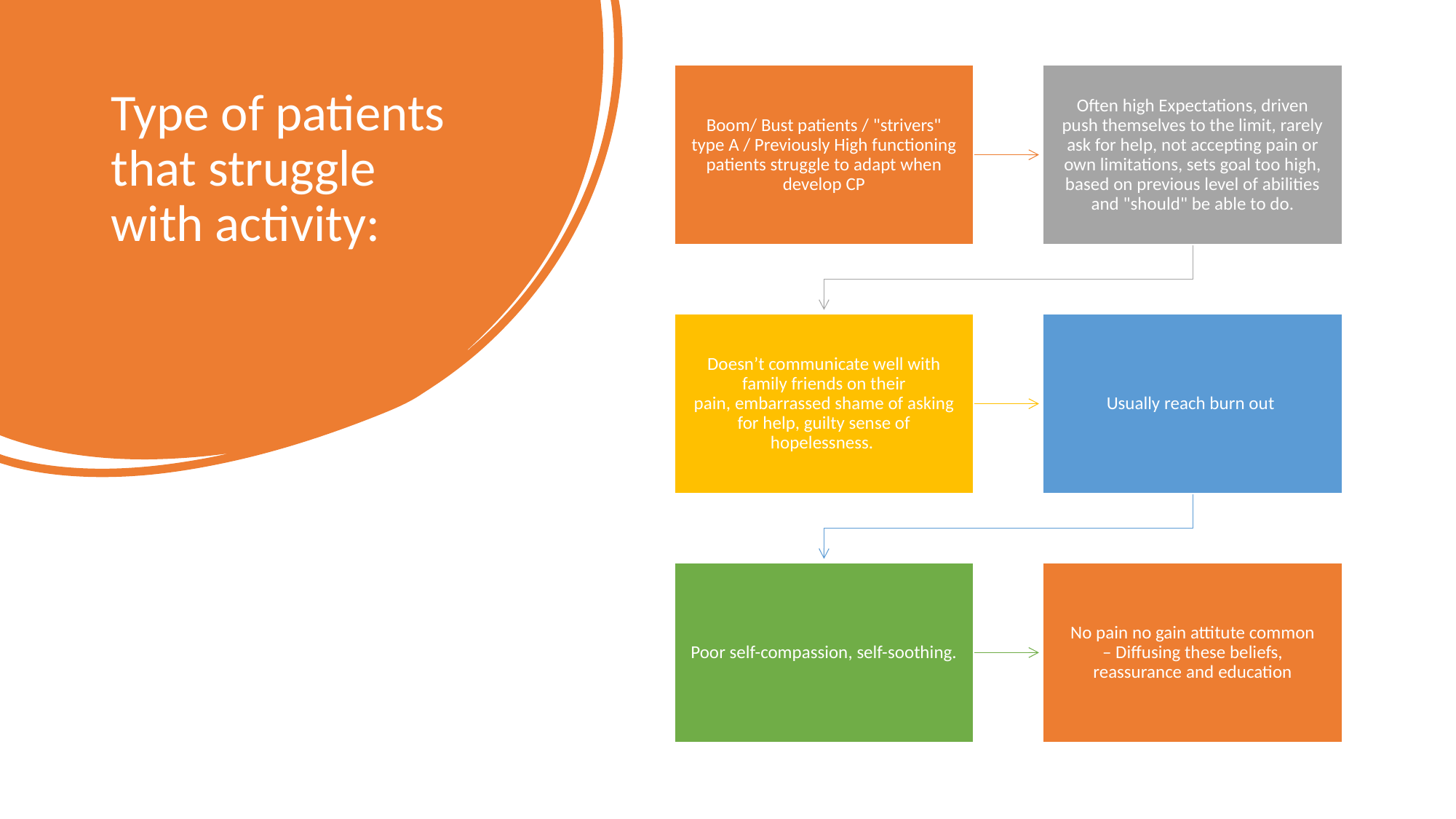

Boom/ Bust patients / "strivers" type A / Previously High functioning patients struggle to adapt when develop CP

Often high Expectations, driven push themselves to the limit, rarely ask for help, not accepting pain or own limitations, sets goal too high, based on previous level of abilities and "should" be able to do.

Doesn’t communicate well with family friends on their pain, embarrassed shame of asking for help, guilty sense of hopelessness.

Usually reach burn out

Poor self-compassion, self-soothing.
No pain no gain attitute common – Diffusing these beliefs, reassurance and education
# Type of patients that struggle with activity: